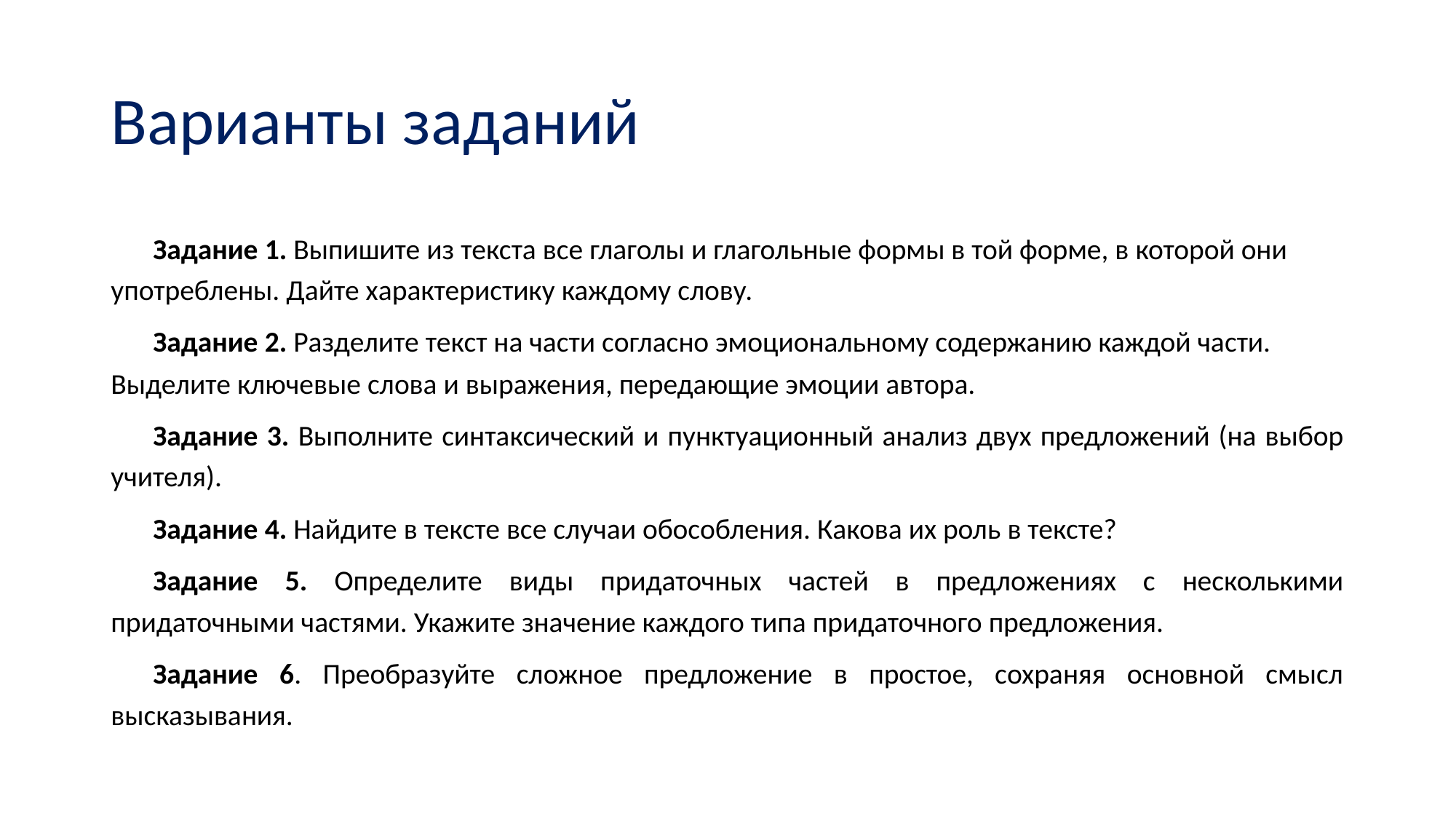

# Варианты заданий
Задание 1. Выпишите из текста все глаголы и глагольные формы в той форме, в которой они употреблены. Дайте характеристику каждому слову.
Задание 2. Разделите текст на части согласно эмоциональному содержанию каждой части. Выделите ключевые слова и выражения, передающие эмоции автора.
Задание 3. Выполните синтаксический и пунктуационный анализ двух предложений (на выбор учителя).
Задание 4. Найдите в тексте все случаи обособления. Какова их роль в тексте?
Задание 5. Определите виды придаточных частей в предложениях с несколькими придаточными частями. Укажите значение каждого типа придаточного предложения.
Задание 6. Преобразуйте сложное предложение в простое, сохраняя основной смысл высказывания.